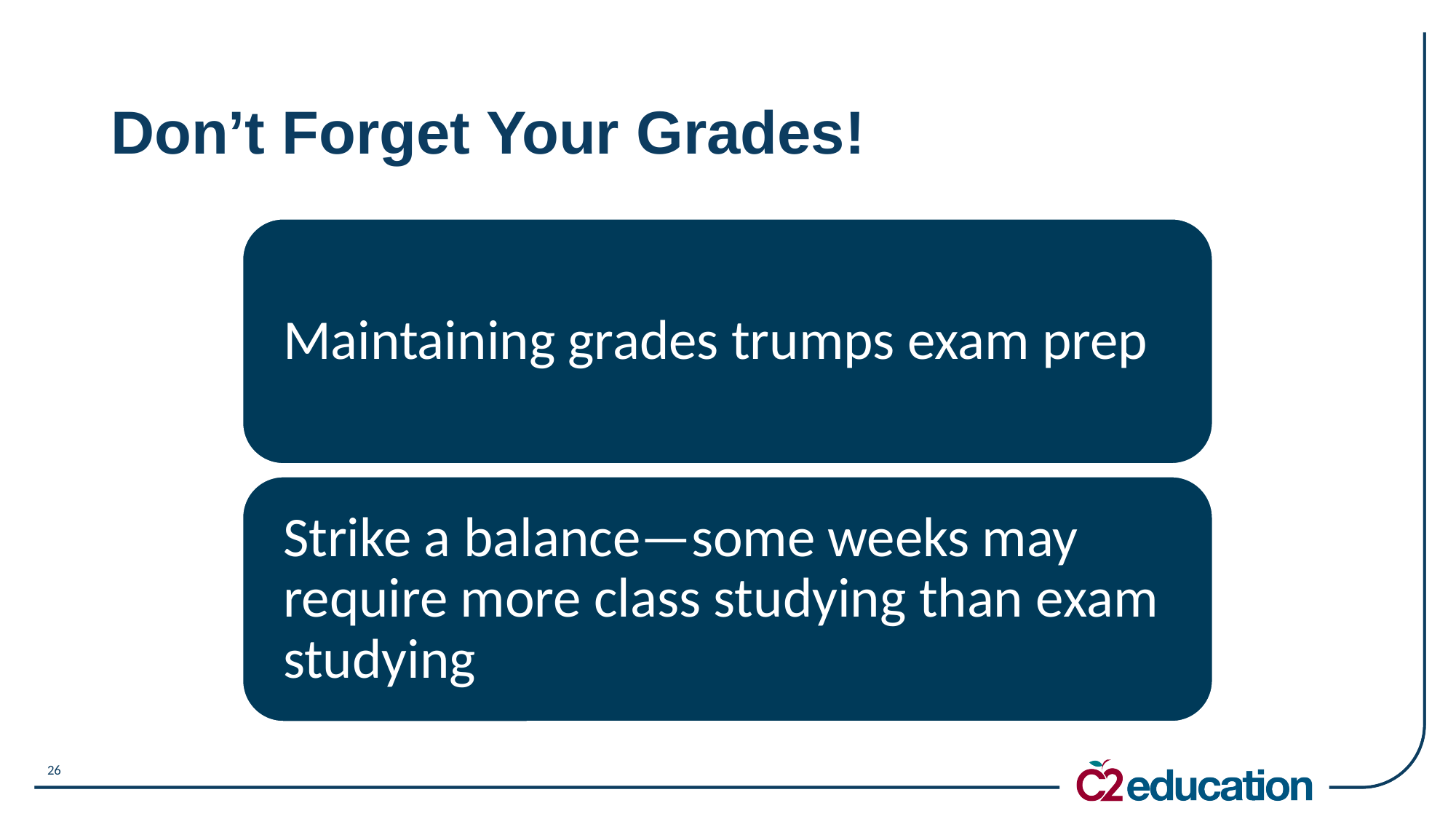

# Don’t Forget Your Grades!
Maintaining grades trumps exam prep
Strike a balance—some weeks may require more class studying than exam studying
26